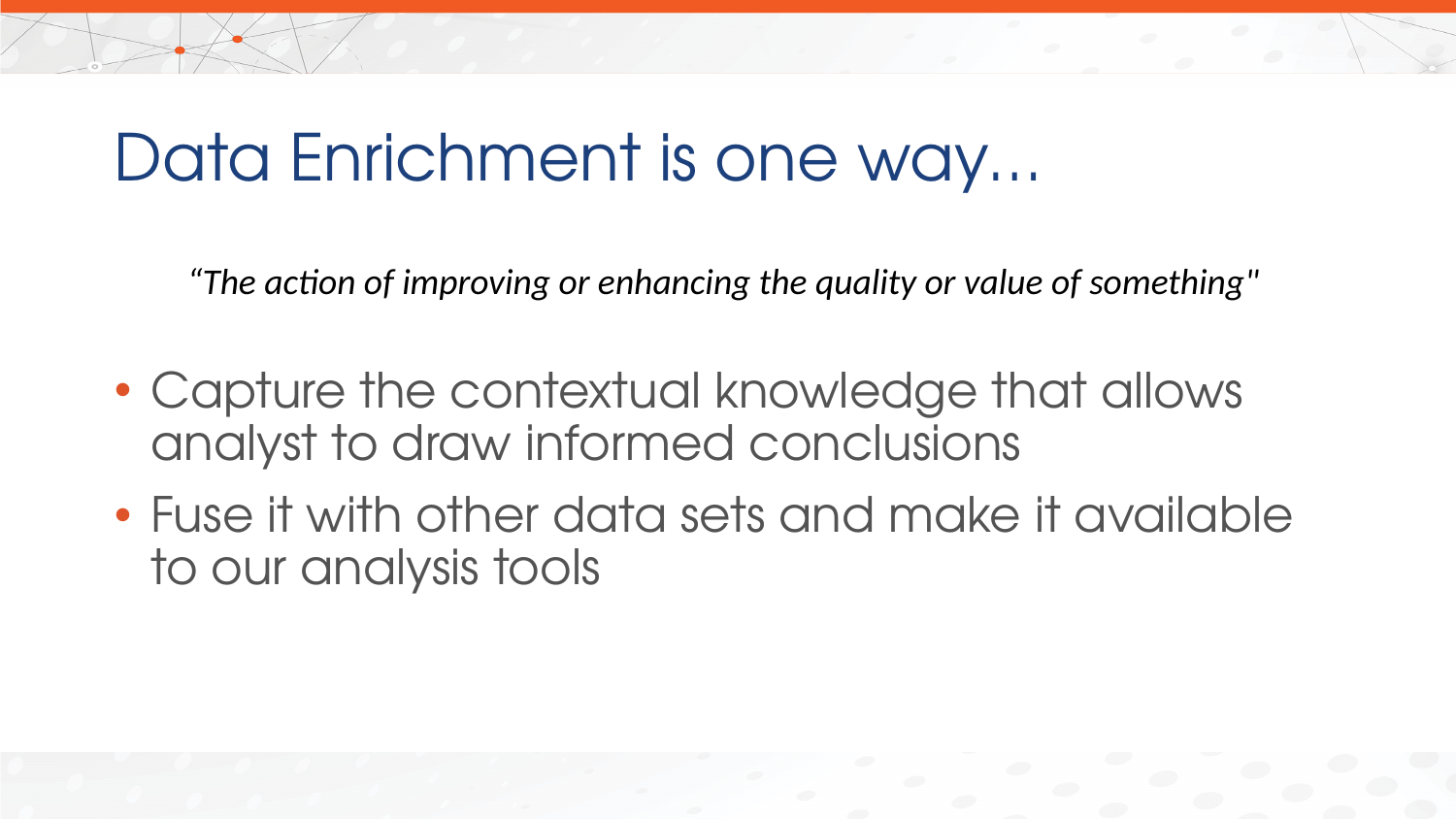

# Data Enrichment is one way…
“The action of improving or enhancing the quality or value of something"
Capture the contextual knowledge that allows analyst to draw informed conclusions
Fuse it with other data sets and make it available to our analysis tools